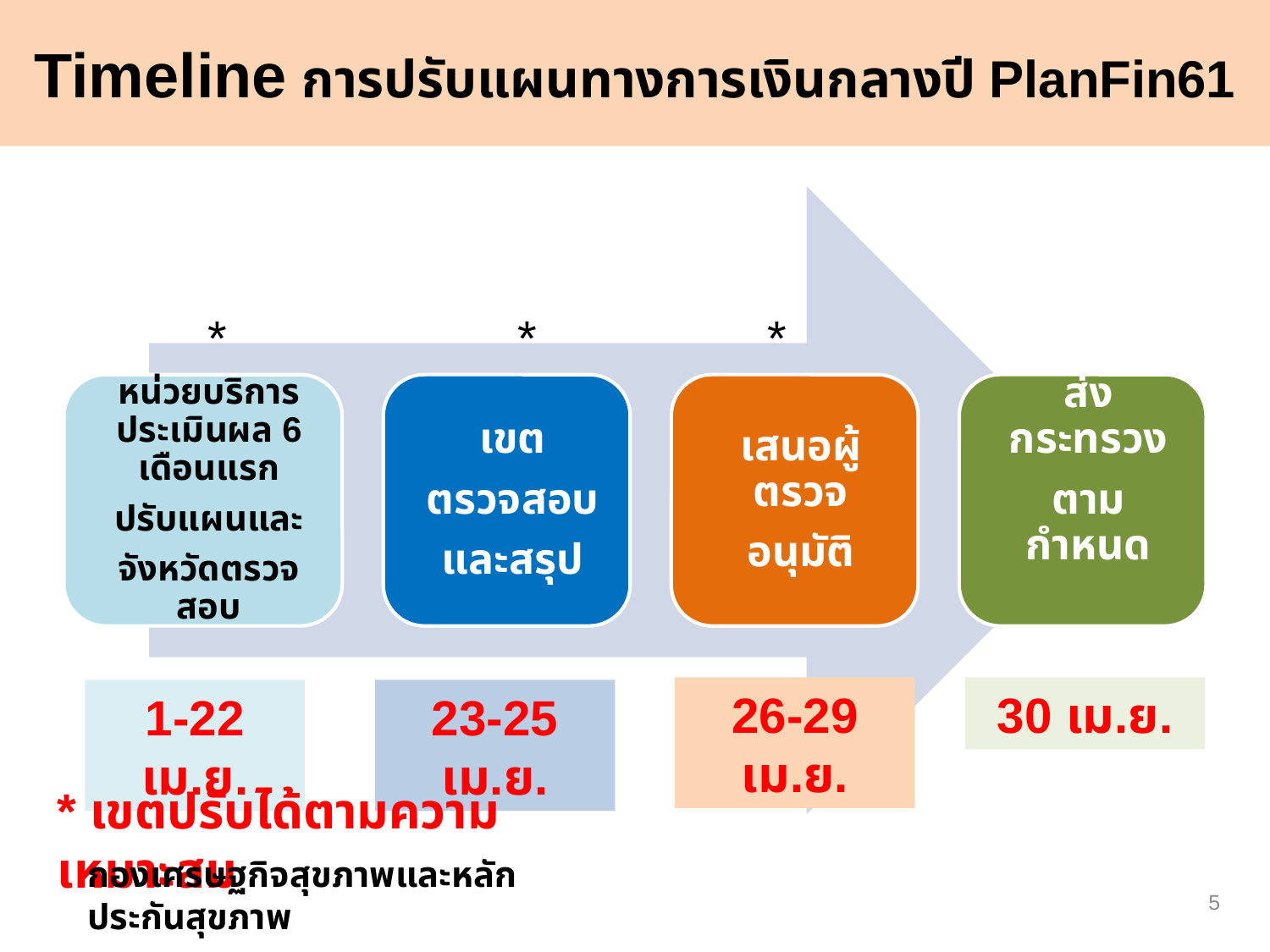

# Timeline การปรับแผนทางการเงินกลางปี PlanFin61
หน่วยบริการประเมินผล 6 เดือนแรก
ปรับแผนและ
จังหวัดตรวจสอบ
เขต
ตรวจสอบ
และสรุป
เสนอผู้ตรวจ
อนุมัติ
ส่งกระทรวง
ตามกำหนด

*
*
*
26-29 เม.ย.
30 เม.ย.
1-22 เม.ย.
23-25 เม.ย.
* เขตปรับได้ตามความเหมาะสม
กองเศรษฐกิจสุขภาพและหลักประกันสุขภาพ
5